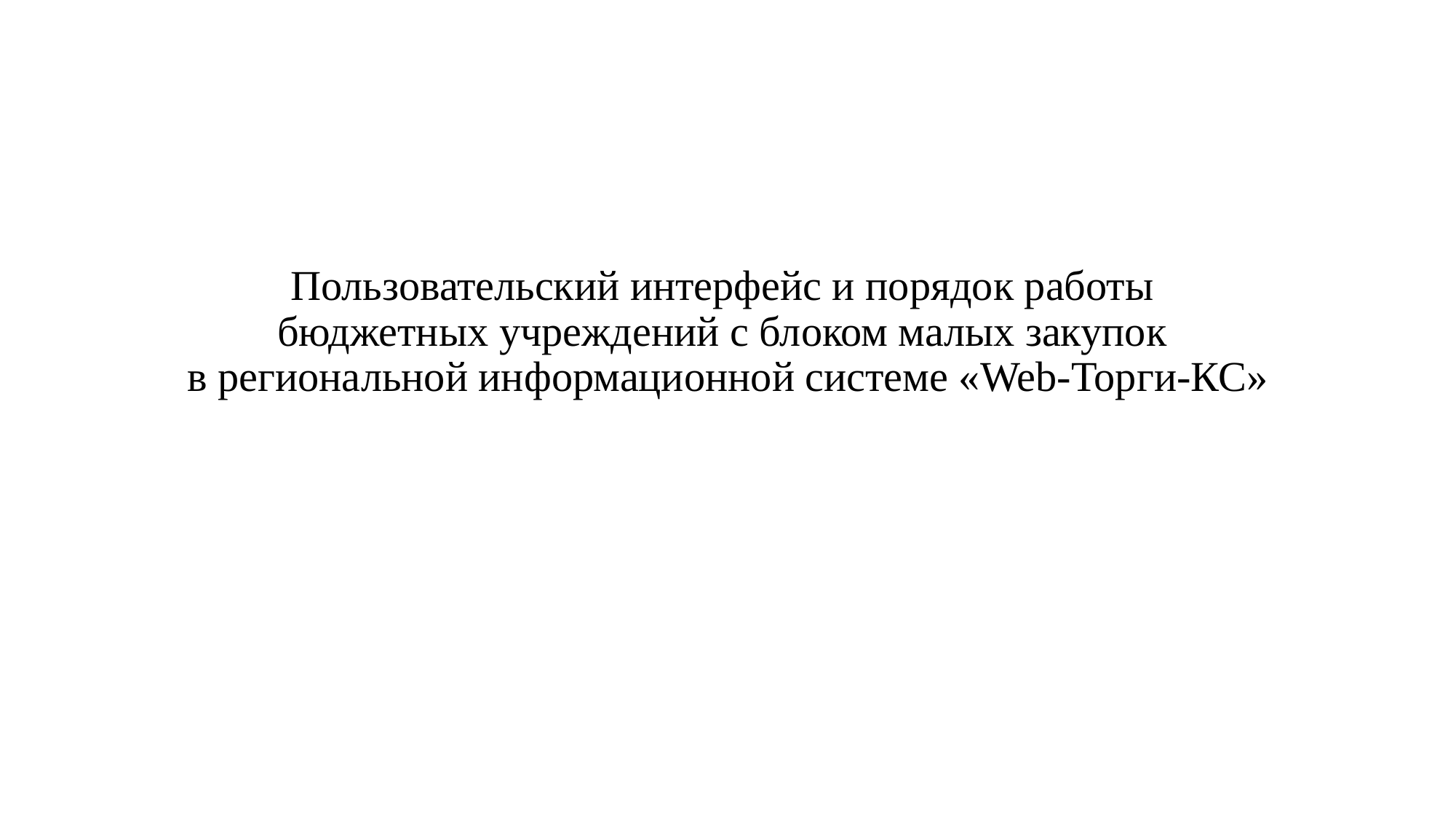

# Пользовательский интерфейс и порядок работы бюджетных учреждений с блоком малых закупок в региональной информационной системе «Web-Торги-КС»